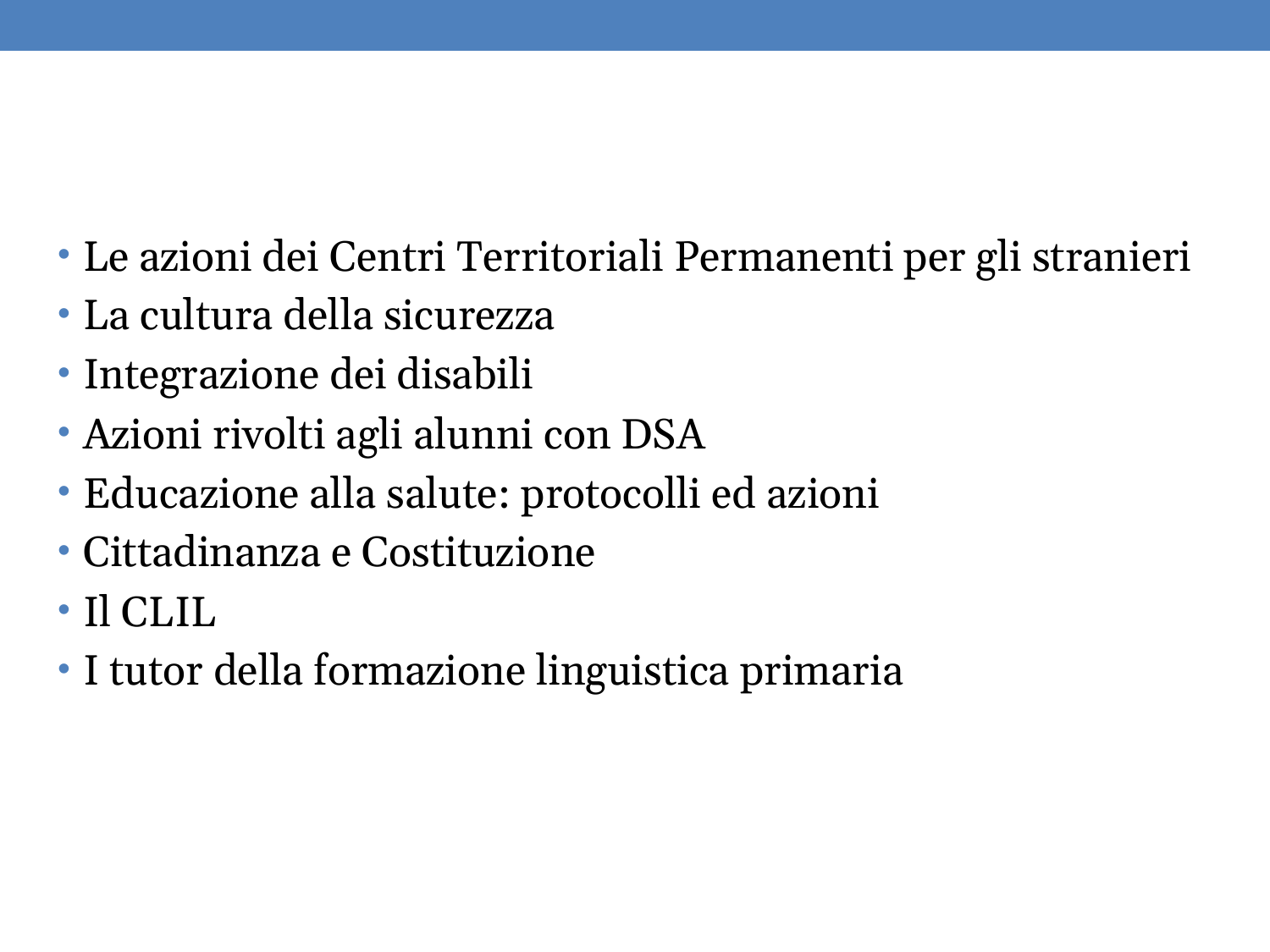

Le azioni dei Centri Territoriali Permanenti per gli stranieri
La cultura della sicurezza
Integrazione dei disabili
Azioni rivolti agli alunni con DSA
Educazione alla salute: protocolli ed azioni
Cittadinanza e Costituzione
Il CLIL
I tutor della formazione linguistica primaria